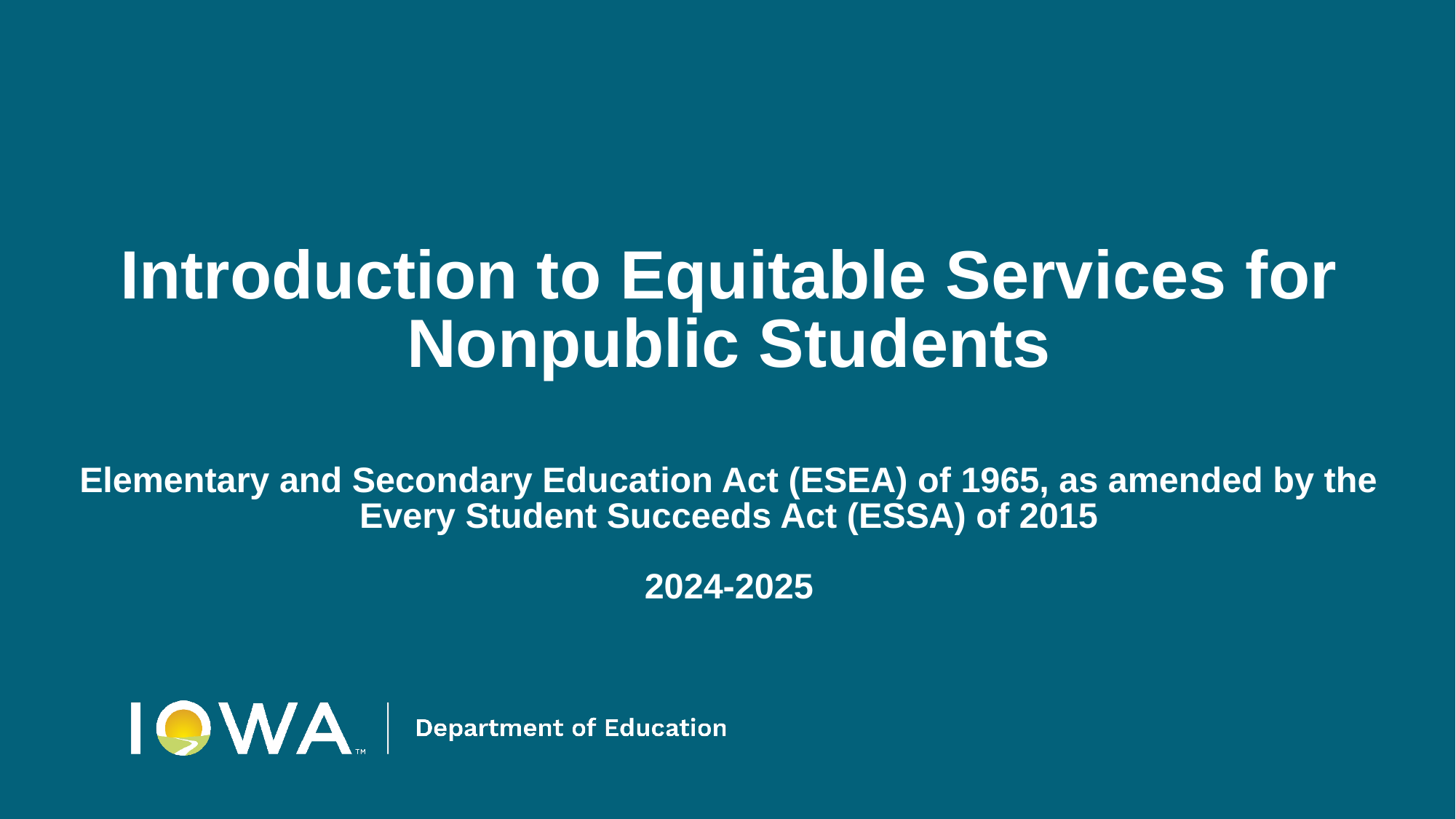

# Introduction to Equitable Services for Nonpublic Students
Elementary and Secondary Education Act (ESEA) of 1965, as amended by the Every Student Succeeds Act (ESSA) of 2015

2024-2025